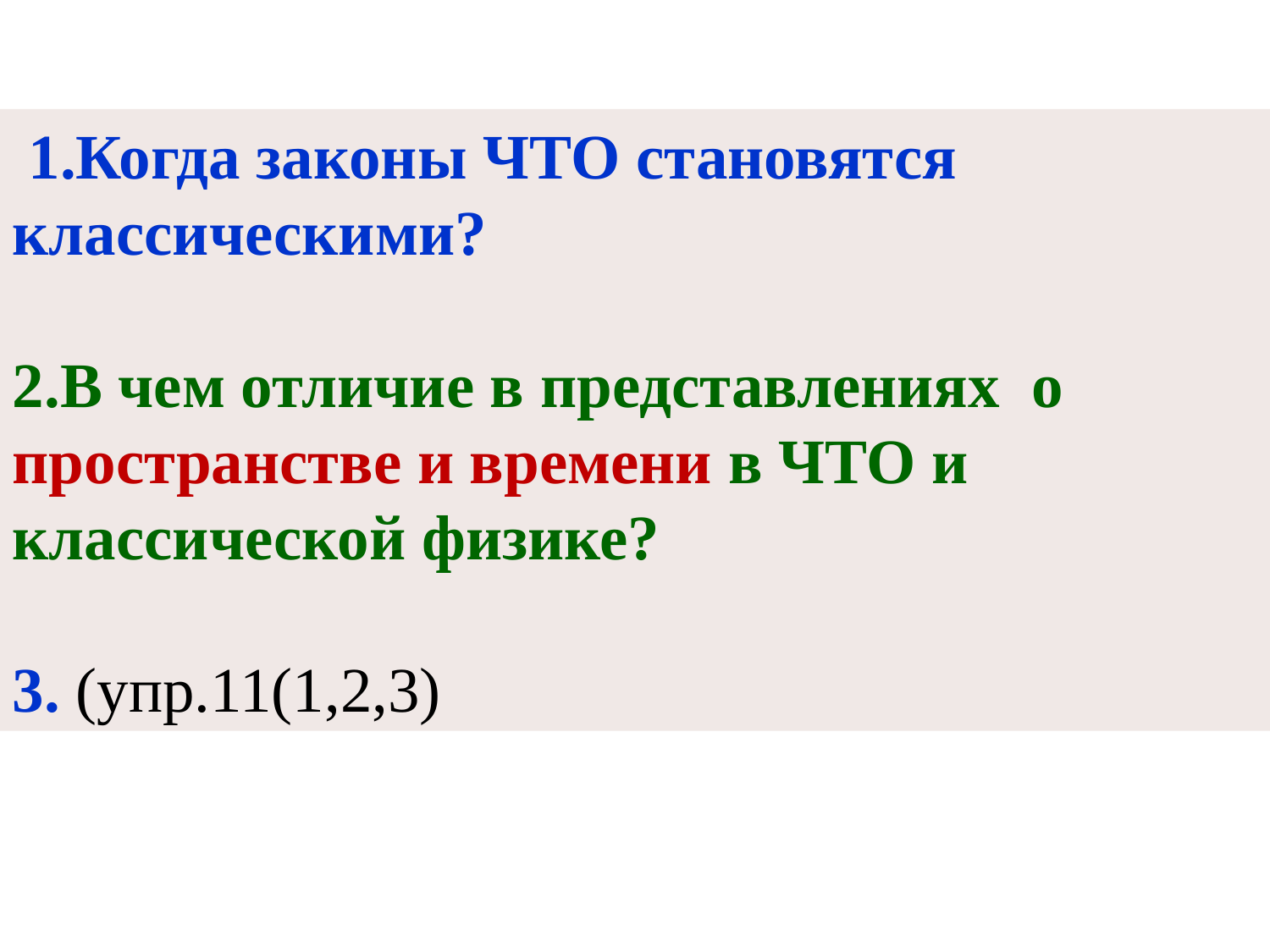

1.Когда законы ЧТО становятся классическими?

2.В чем отличие в представлениях  о пространстве и времени в ЧТО и классической физике?

3. (упр.11(1,2,3)